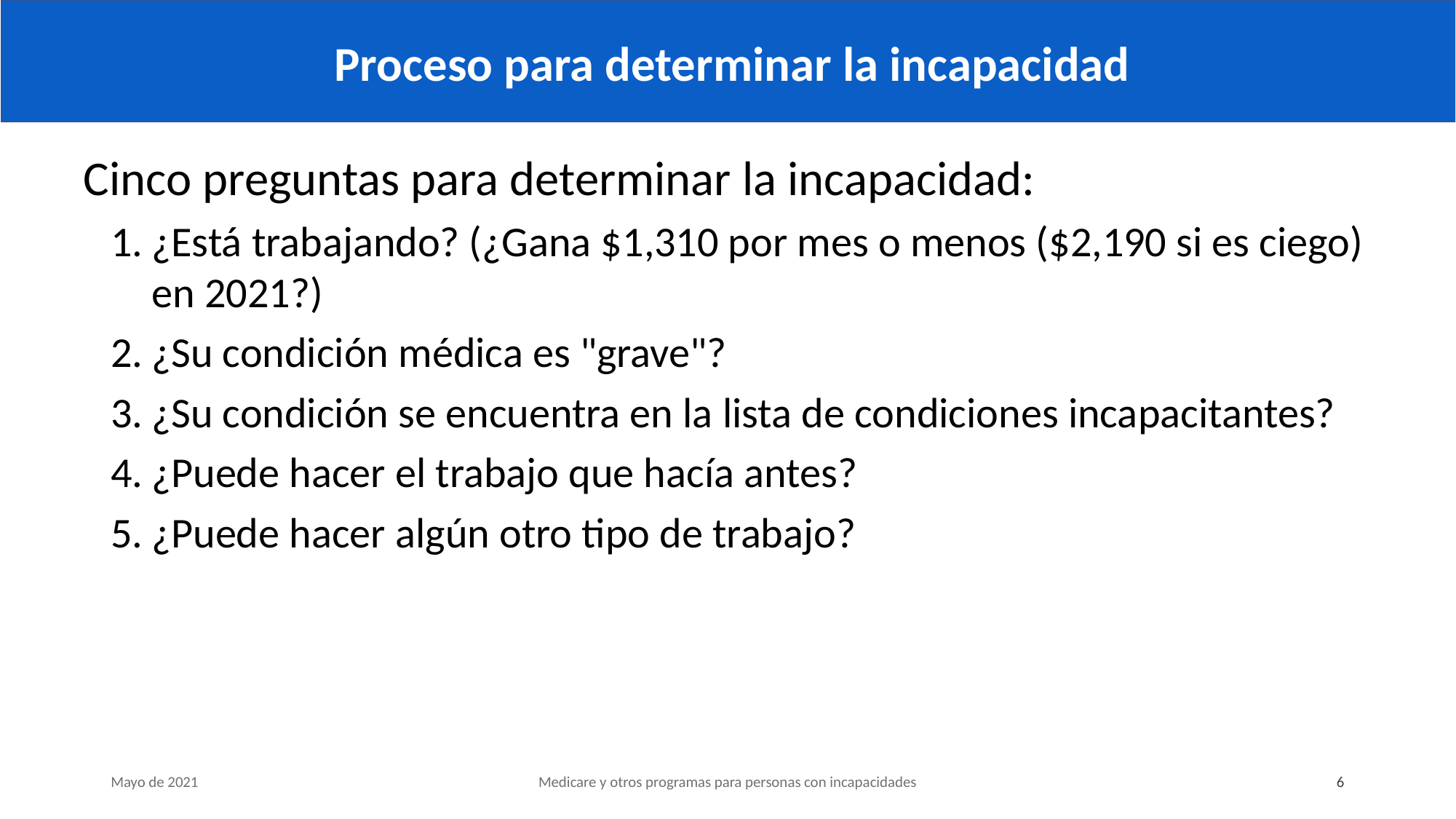

# Proceso para determinar la incapacidad
Cinco preguntas para determinar la incapacidad:
¿Está trabajando? (¿Gana $1,310 por mes o menos ($2,190 si es ciego) en 2021?)
¿Su condición médica es "grave"?
¿Su condición se encuentra en la lista de condiciones incapacitantes?
¿Puede hacer el trabajo que hacía antes?
¿Puede hacer algún otro tipo de trabajo?
Mayo de 2021
Medicare y otros programas para personas con incapacidades